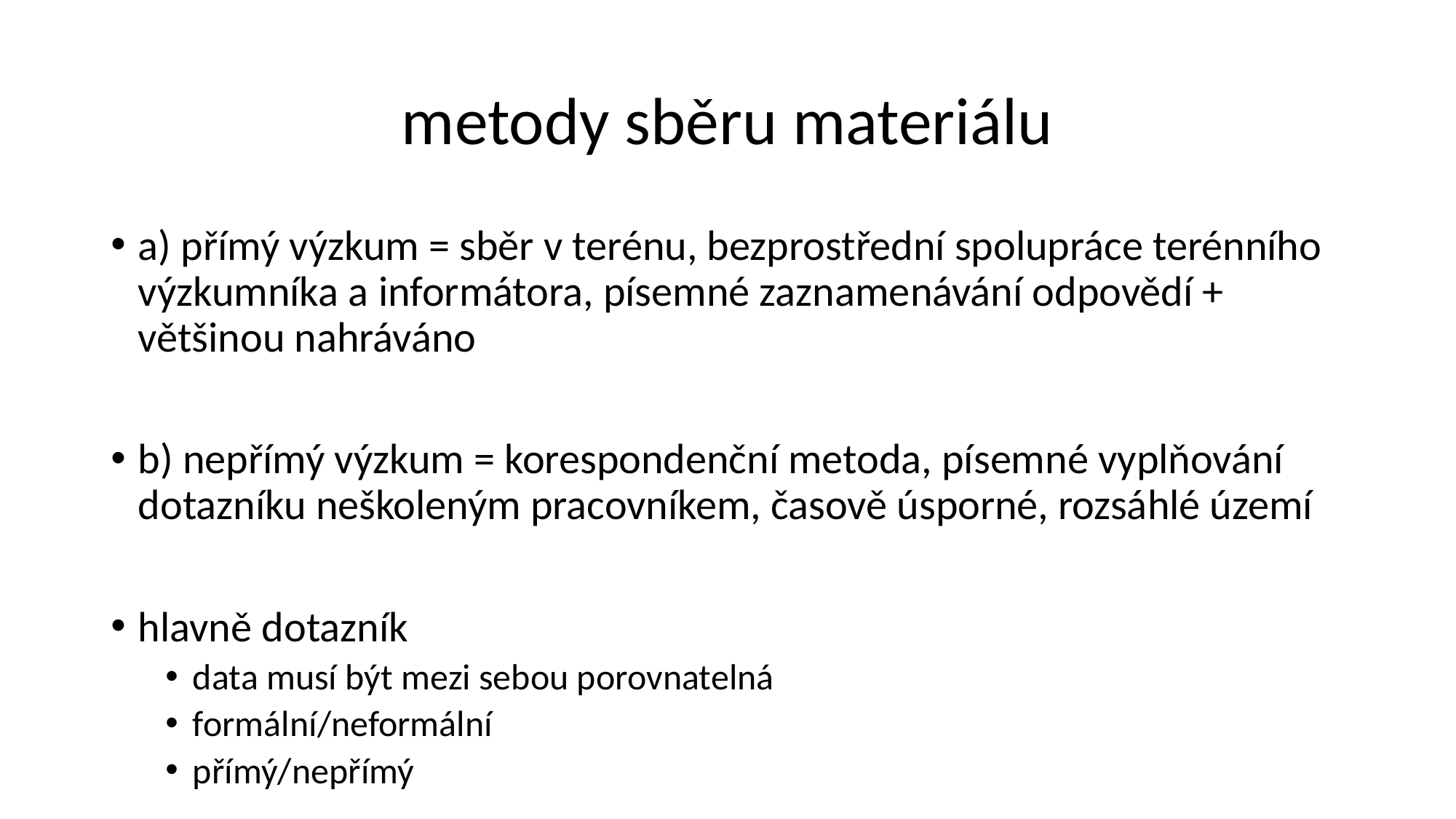

# metody sběru materiálu
a) přímý výzkum = sběr v terénu, bezprostřední spolupráce terénního výzkumníka a informátora, písemné zaznamenávání odpovědí + většinou nahráváno

b) nepřímý výzkum = korespondenční metoda, písemné vyplňování dotazníku neškoleným pracovníkem, časově úsporné, rozsáhlé území

hlavně dotazník
data musí být mezi sebou porovnatelná
formální/neformální
přímý/nepřímý